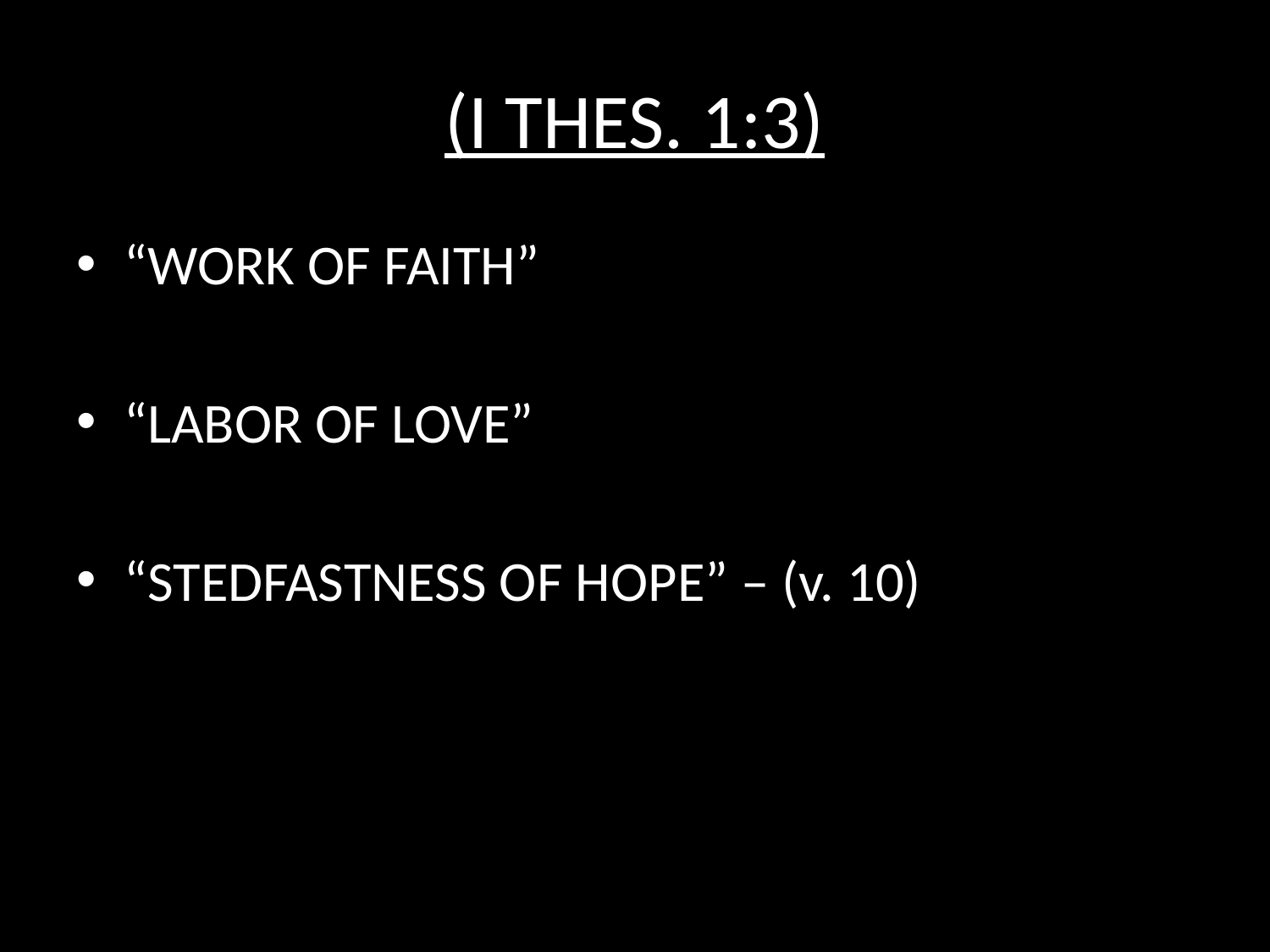

# (I THES. 1:3)
“WORK OF FAITH”

“LABOR OF LOVE”

“STEDFASTNESS OF HOPE” – (v. 10)